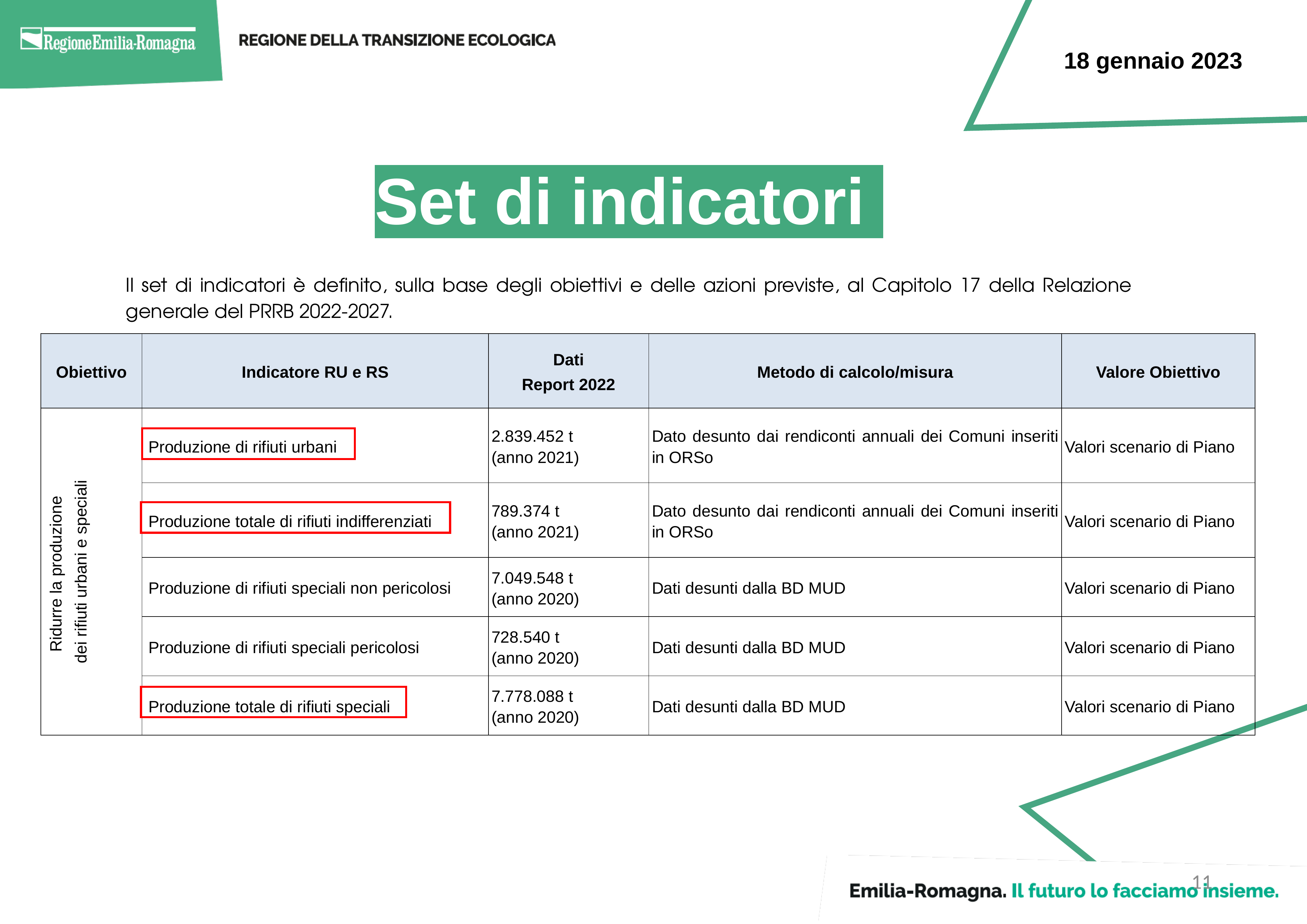

18 gennaio 2023
Set di indicatori
Il set di indicatori è definito, sulla base degli obiettivi e delle azioni previste, al Capitolo 17 della Relazione generale del PRRB 2022-2027.

| Obiettivo | Indicatore RU e RS | Dati Report 2022 | Metodo di calcolo/misura | Valore Obiettivo |
| --- | --- | --- | --- | --- |
| Ridurre la produzione dei rifiuti urbani e speciali | Produzione di rifiuti urbani | 2.839.452 t (anno 2021) | Dato desunto dai rendiconti annuali dei Comuni inseriti in ORSo | Valori scenario di Piano |
|  | Produzione totale di rifiuti indifferenziati | 789.374 t (anno 2021) | Dato desunto dai rendiconti annuali dei Comuni inseriti in ORSo | Valori scenario di Piano |
|  | Produzione di rifiuti speciali non pericolosi | 7.049.548 t (anno 2020) | Dati desunti dalla BD MUD | Valori scenario di Piano |
|  | Produzione di rifiuti speciali pericolosi | 728.540 t (anno 2020) | Dati desunti dalla BD MUD | Valori scenario di Piano |
|  | Produzione totale di rifiuti speciali | 7.778.088 t (anno 2020) | Dati desunti dalla BD MUD | Valori scenario di Piano |

11